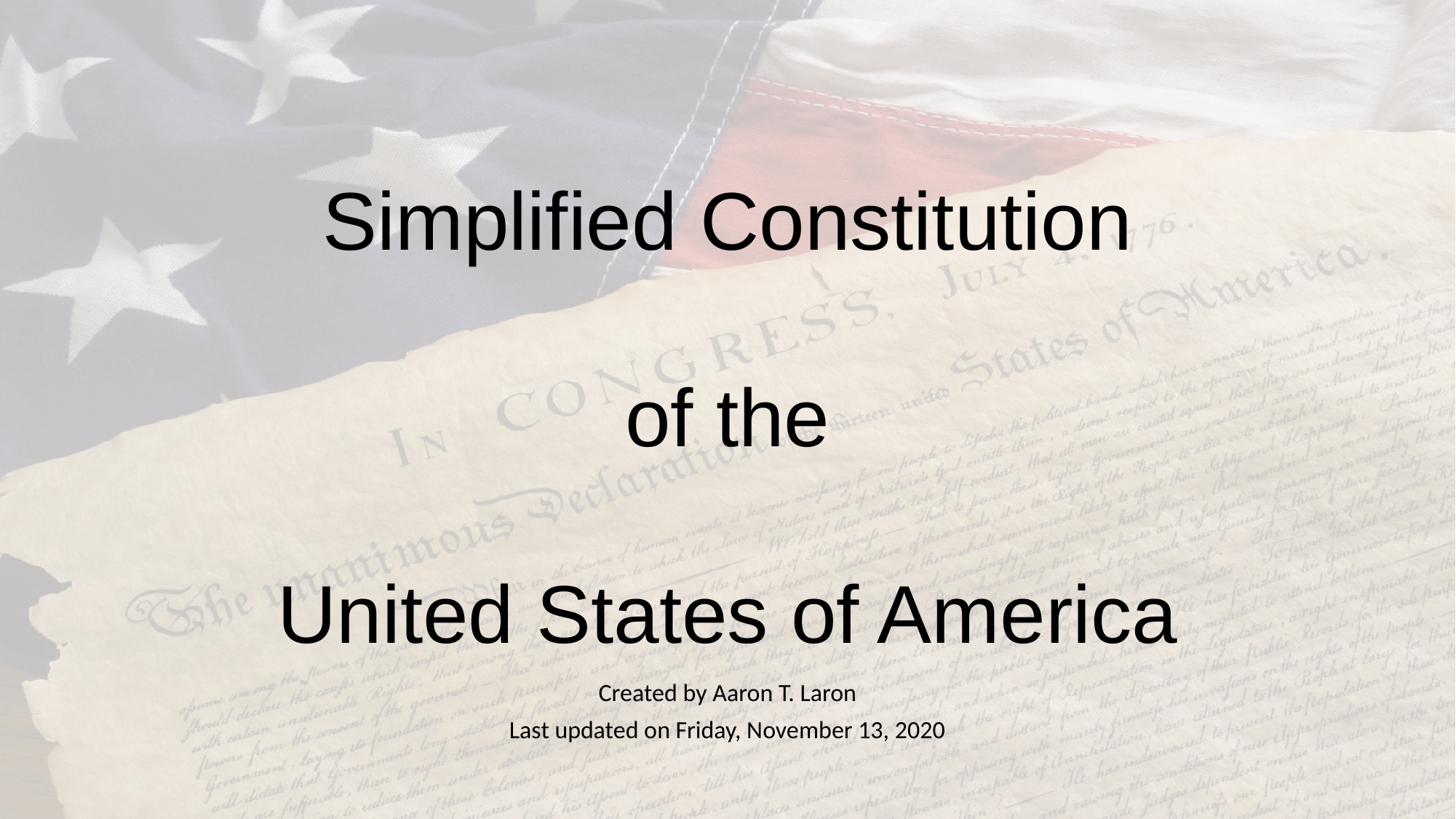

# Simplified Constitution of the United States of America
Created by Aaron T. Laron
Last updated on Friday, November 13, 2020